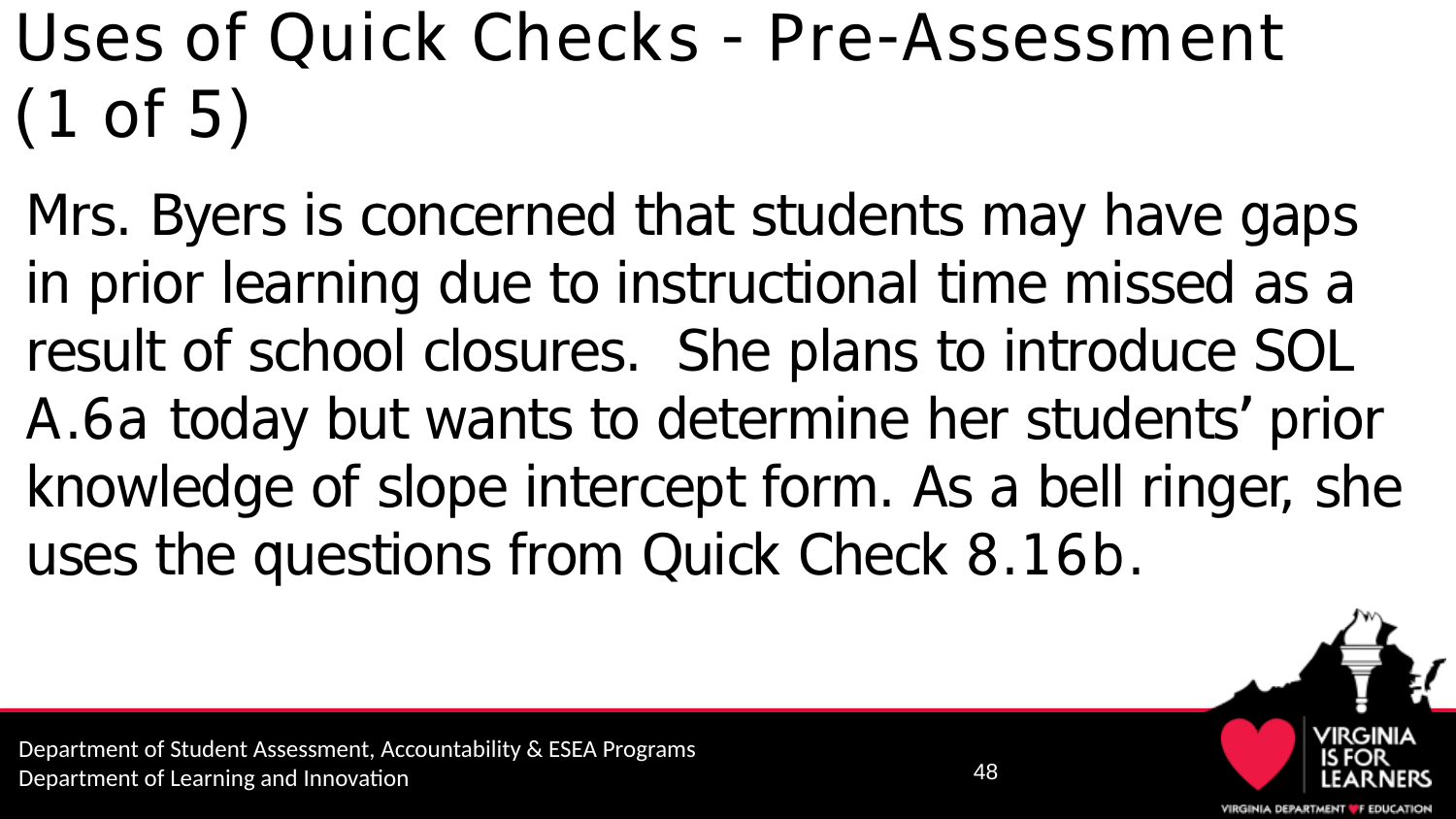

# Uses of Quick Checks - Pre-Assessment
(1 of 5)
Mrs. Byers is concerned that students may have gaps in prior learning due to instructional time missed as a result of school closures.  She plans to introduce SOL A.6a today but wants to determine her students’ prior knowledge of slope intercept form. As a bell ringer, she uses the questions from Quick Check 8.16b.
48